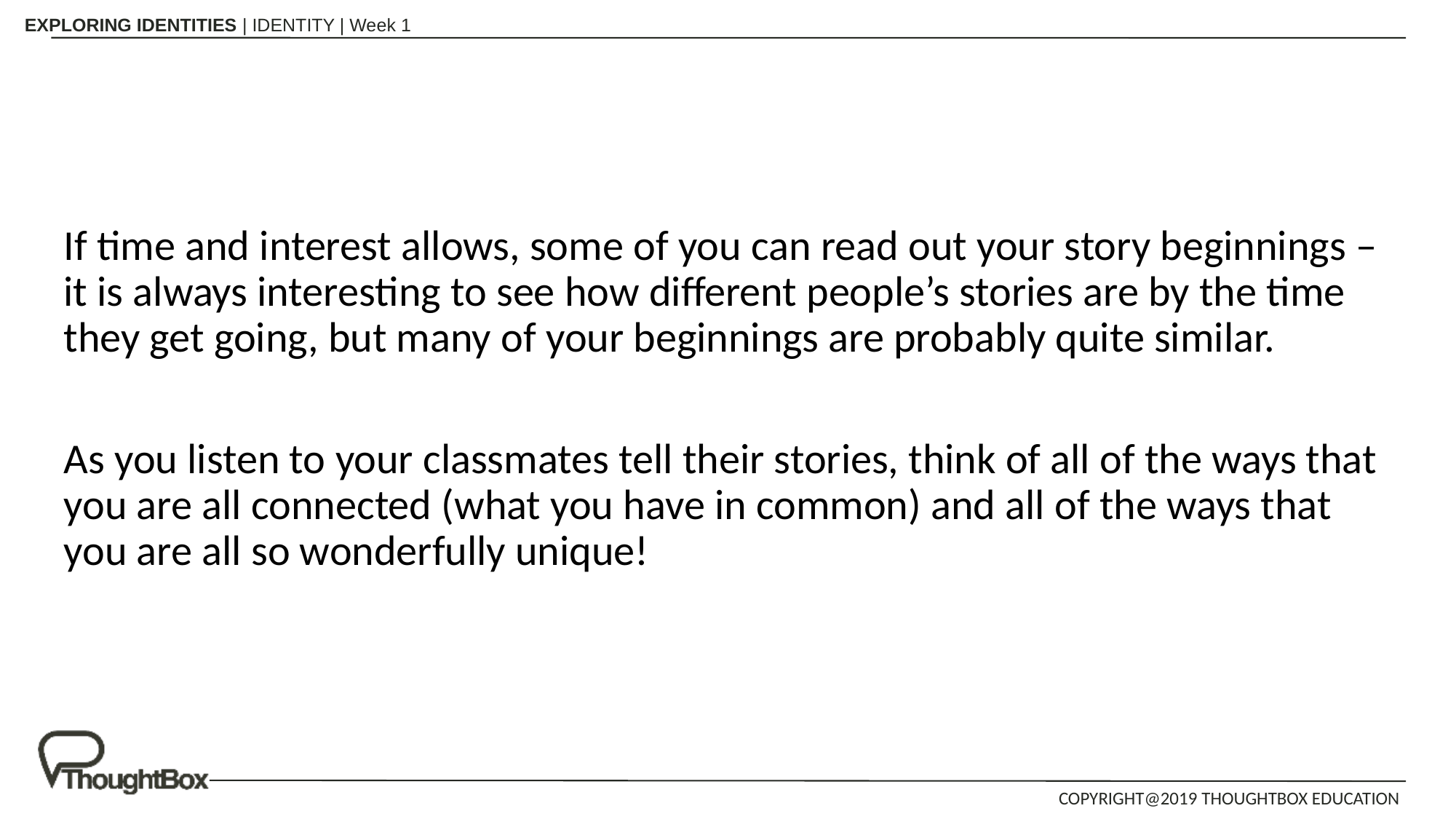

If time and interest allows, some of you can read out your story beginnings – it is always interesting to see how different people’s stories are by the time they get going, but many of your beginnings are probably quite similar.

As you listen to your classmates tell their stories, think of all of the ways that you are all connected (what you have in common) and all of the ways that you are all so wonderfully unique!